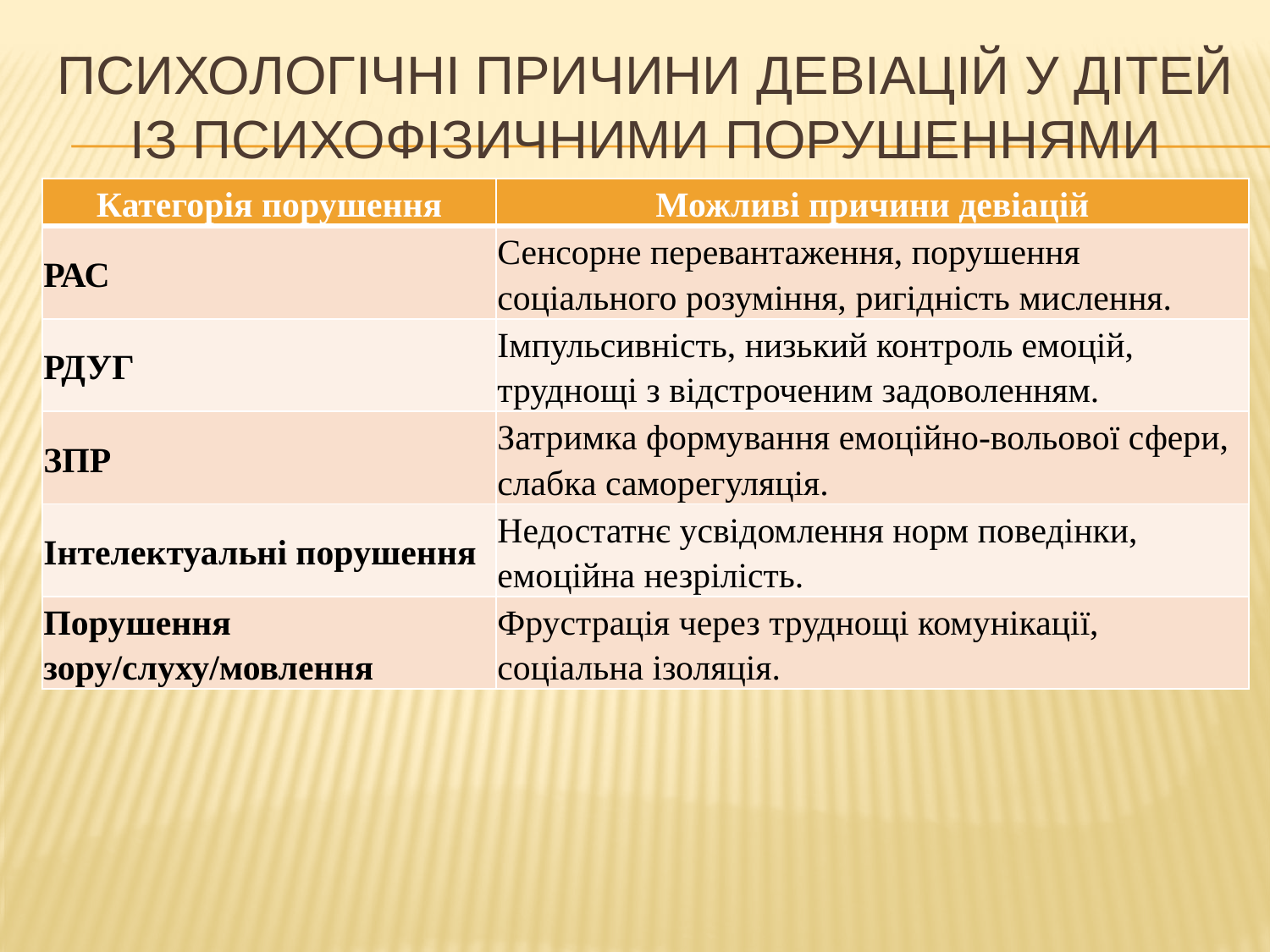

# Психологічні причини девіацій у дітей із психофізичними порушеннями
| Категорія порушення | Можливі причини девіацій |
| --- | --- |
| РАС | Сенсорне перевантаження, порушення соціального розуміння, ригідність мислення. |
| РДУГ | Імпульсивність, низький контроль емоцій, труднощі з відстроченим задоволенням. |
| ЗПР | Затримка формування емоційно-вольової сфери, слабка саморегуляція. |
| Інтелектуальні порушення | Недостатнє усвідомлення норм поведінки, емоційна незрілість. |
| Порушення зору/слуху/мовлення | Фрустрація через труднощі комунікації, соціальна ізоляція. |